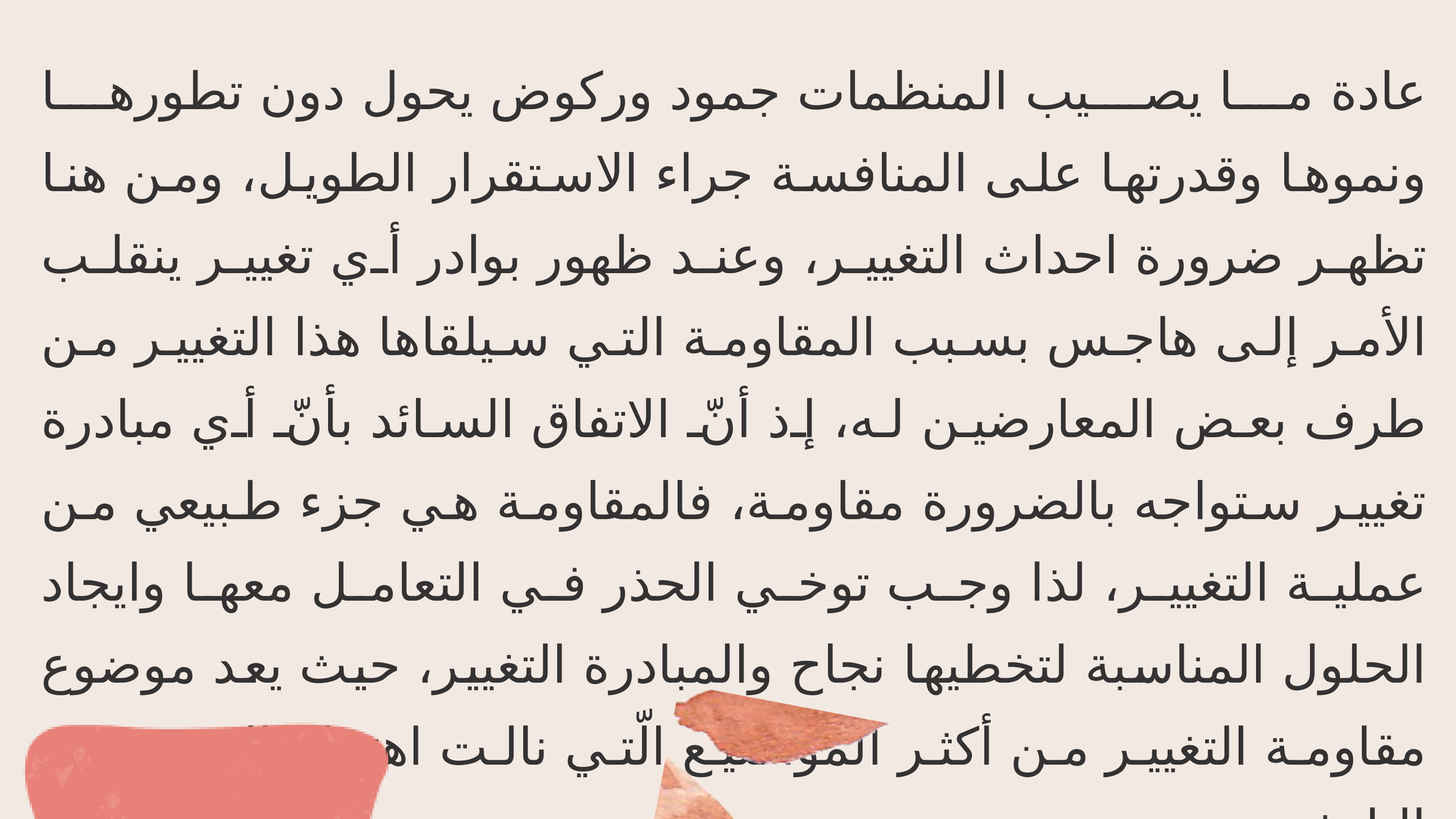

عادة ما يصيب المنظمات جمود وركوض يحول دون تطورها ونموها وقدرتها على المنافسة جراء الاستقرار الطويل، ومن هنا تظهر ضرورة احداث التغيير، وعند ظهور بوادر أي تغيير ينقلب الأمر إلى هاجس بسبب المقاومة التي سيلقاها هذا التغيير من طرف بعض المعارضين له، إذ أنّ الاتفاق السائد بأنّ أي مبادرة تغيير ستواجه بالضرورة مقاومة، فالمقاومة هي جزء طبيعي من عملية التغيير، لذا وجب توخي الحذر في التعامل معها وايجاد الحلول المناسبة لتخطيها نجاح والمبادرة التغيير، حيث يعد موضوع مقاومة التغيير من أكثر المواضيع الّتي نالت اهتمام العديد من الباحثين.